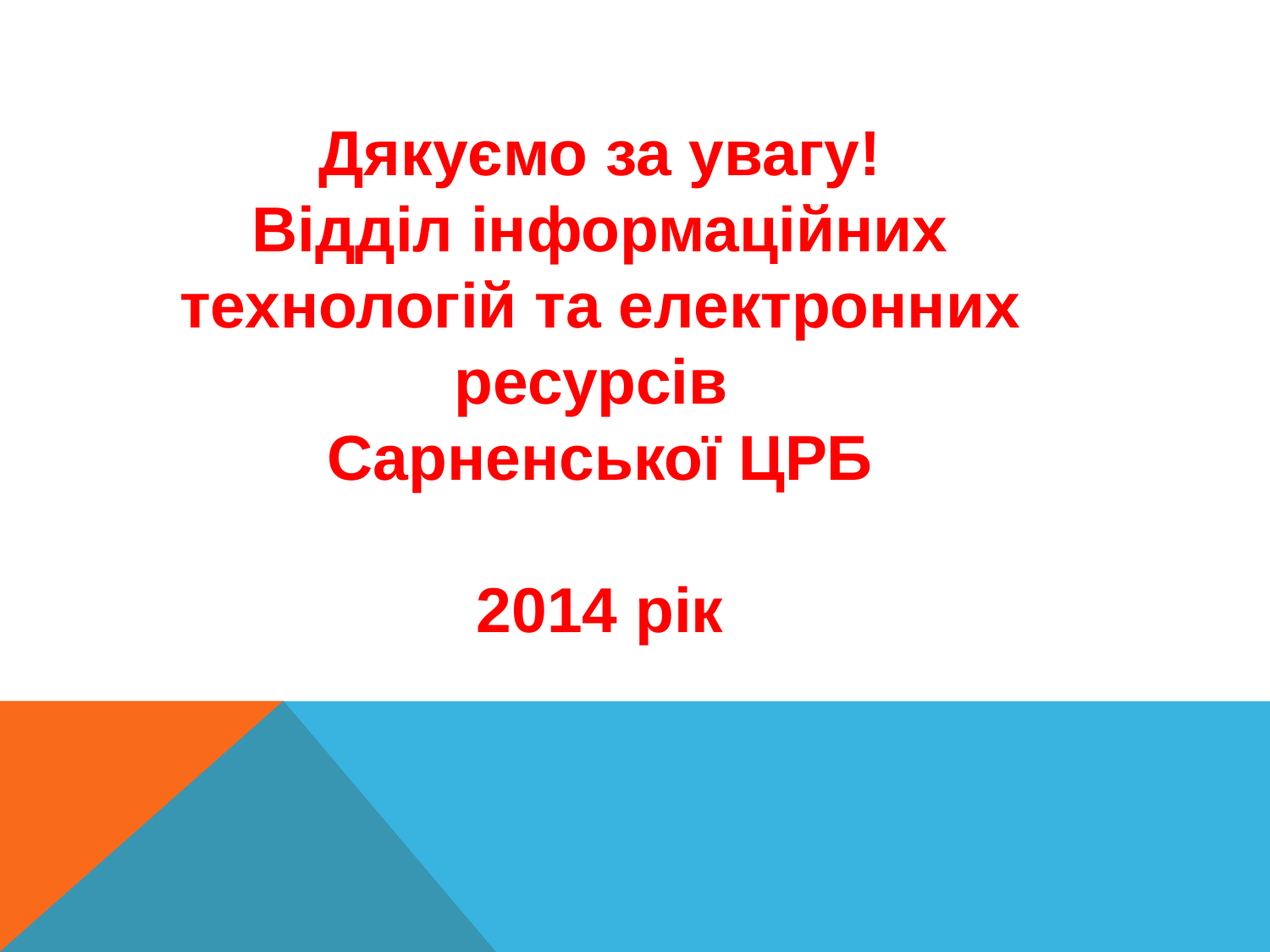

Дякуємо за увагу!
Відділ інформаційних технологій та електронних ресурсів
Сарненської ЦРБ

2014 рік